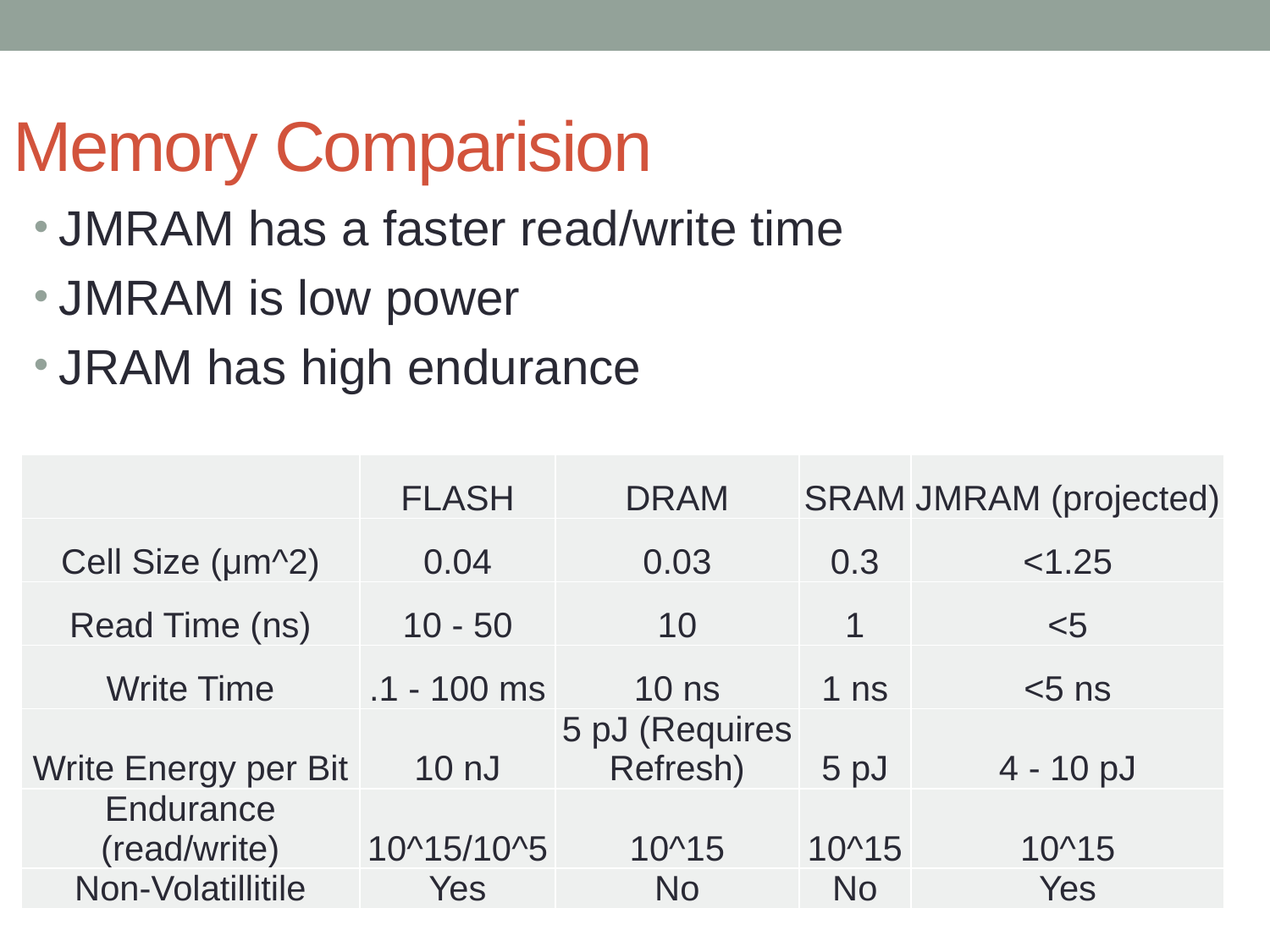

# Memory Comparision
JMRAM has a faster read/write time
JMRAM is low power
JRAM has high endurance
|  | FLASH | DRAM | SRAM | JMRAM (projected) |
| --- | --- | --- | --- | --- |
| Cell Size (μm^2) | 0.04 | 0.03 | 0.3 | <1.25 |
| Read Time (ns) | 10 - 50 | 10 | 1 | <5 |
| Write Time | .1 - 100 ms | 10 ns | 1 ns | <5 ns |
| Write Energy per Bit | 10 nJ | 5 pJ (Requires Refresh) | 5 pJ | 4 - 10 pJ |
| Endurance (read/write) | 10^15/10^5 | 10^15 | 10^15 | 10^15 |
| Non-Volatillitile | Yes | No | No | Yes |